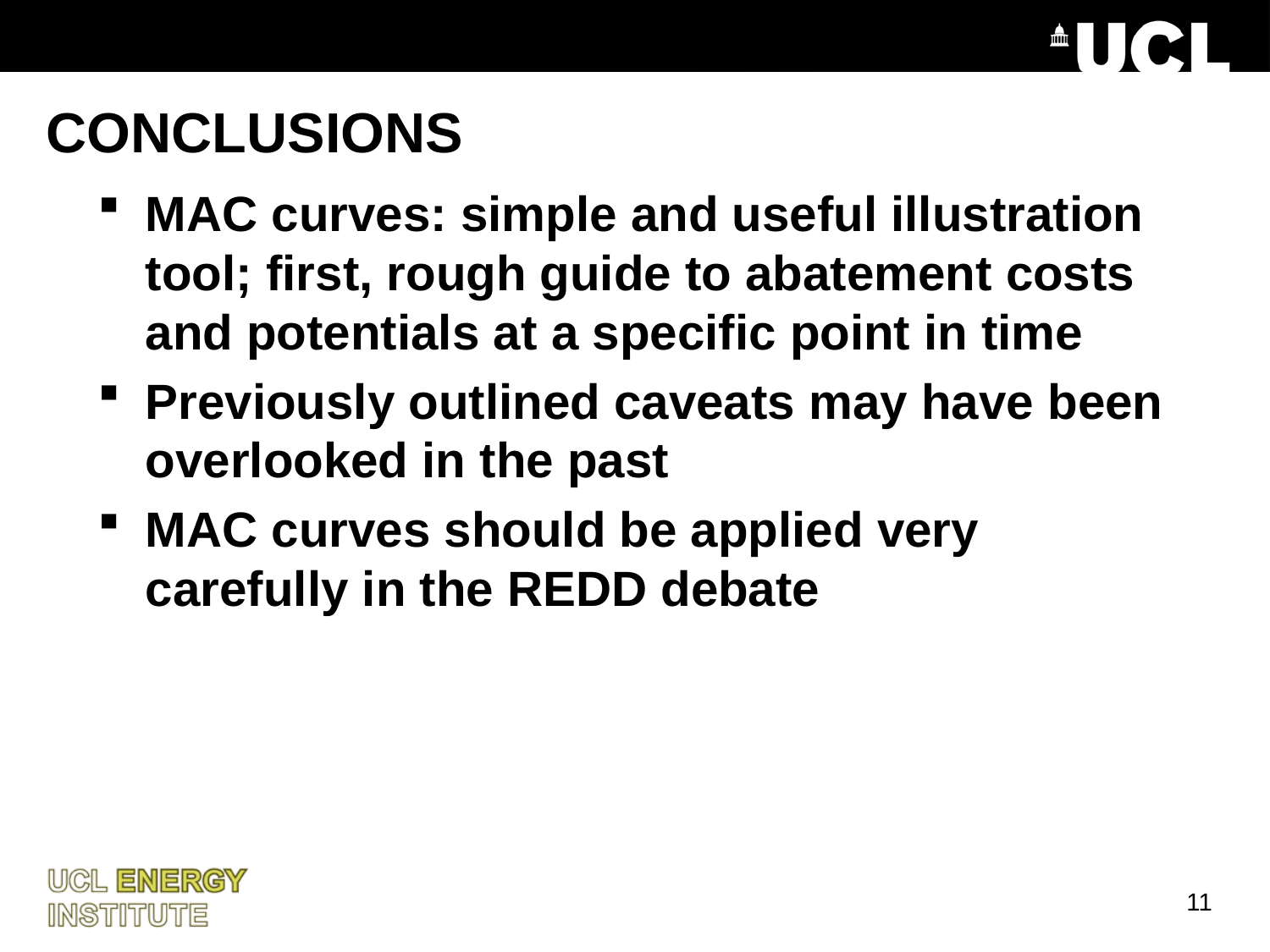

# CONCLUSIONS
MAC curves: simple and useful illustration tool; first, rough guide to abatement costs and potentials at a specific point in time
Previously outlined caveats may have been overlooked in the past
MAC curves should be applied very carefully in the REDD debate

11